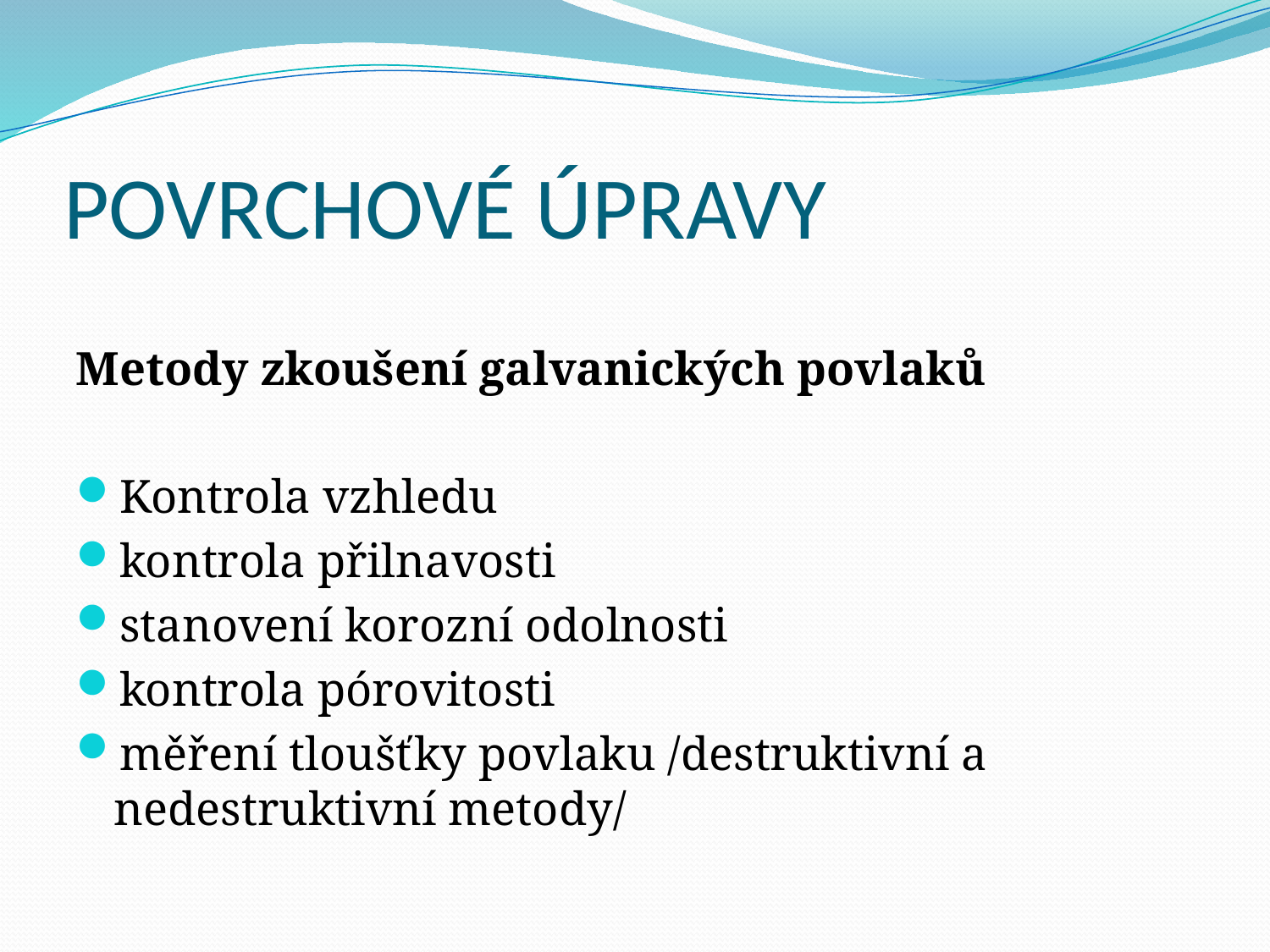

# POVRCHOVÉ ÚPRAVY

Metody zkoušení galvanických povlaků

Kontrola vzhledu
kontrola přilnavosti
stanovení korozní odolnosti
kontrola pórovitosti
měření tloušťky povlaku /destruktivní a nedestruktivní metody/